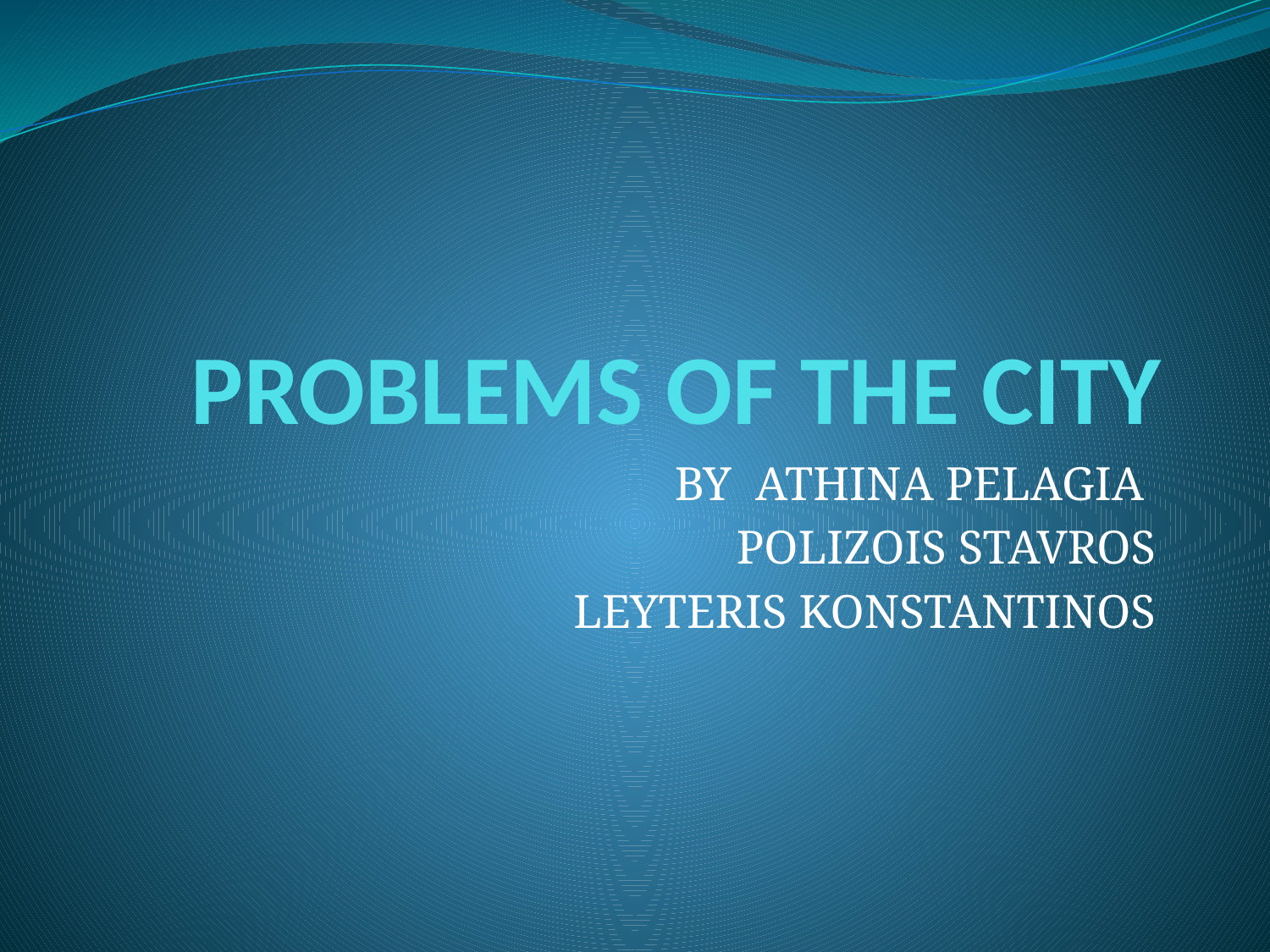

# PROBLEMS OF THE CITY
BY  ATHINA PELAGIA
POLIZOIS STAVROS
LEYTERIS KONSTANTINOS